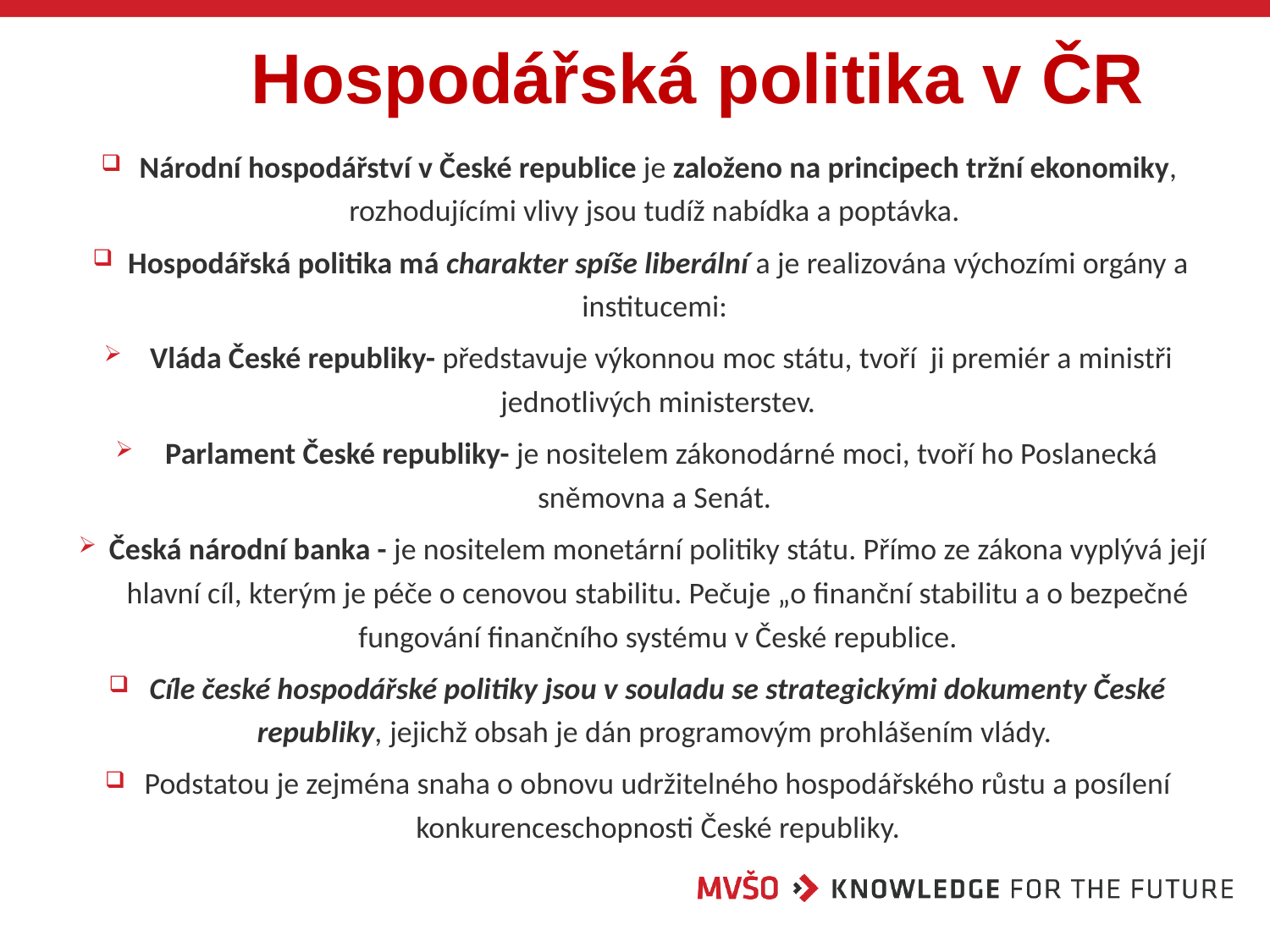

# Hospodářská politika v ČR
Národní hospodářství v České republice je založeno na principech tržní ekonomiky, rozhodujícími vlivy jsou tudíž nabídka a poptávka.
Hospodářská politika má charakter spíše liberální a je realizována výchozími orgány a institucemi:
 Vláda České republiky- představuje výkonnou moc státu, tvoří  ji premiér a ministři jednotlivých ministerstev.
 Parlament České republiky- je nositelem zákonodárné moci, tvoří ho Poslanecká sněmovna a Senát.
Česká národní banka - je nositelem monetární politiky státu. Přímo ze zákona vyplývá její hlavní cíl, kterým je péče o cenovou stabilitu. Pečuje „o finanční stabilitu a o bezpečné fungování finančního systému v České republice.
Cíle české hospodářské politiky jsou v souladu se strategickými dokumenty České republiky, jejichž obsah je dán programovým prohlášením vlády.
Podstatou je zejména snaha o obnovu udržitelného hospodářského růstu a posílení konkurenceschopnosti České republiky.